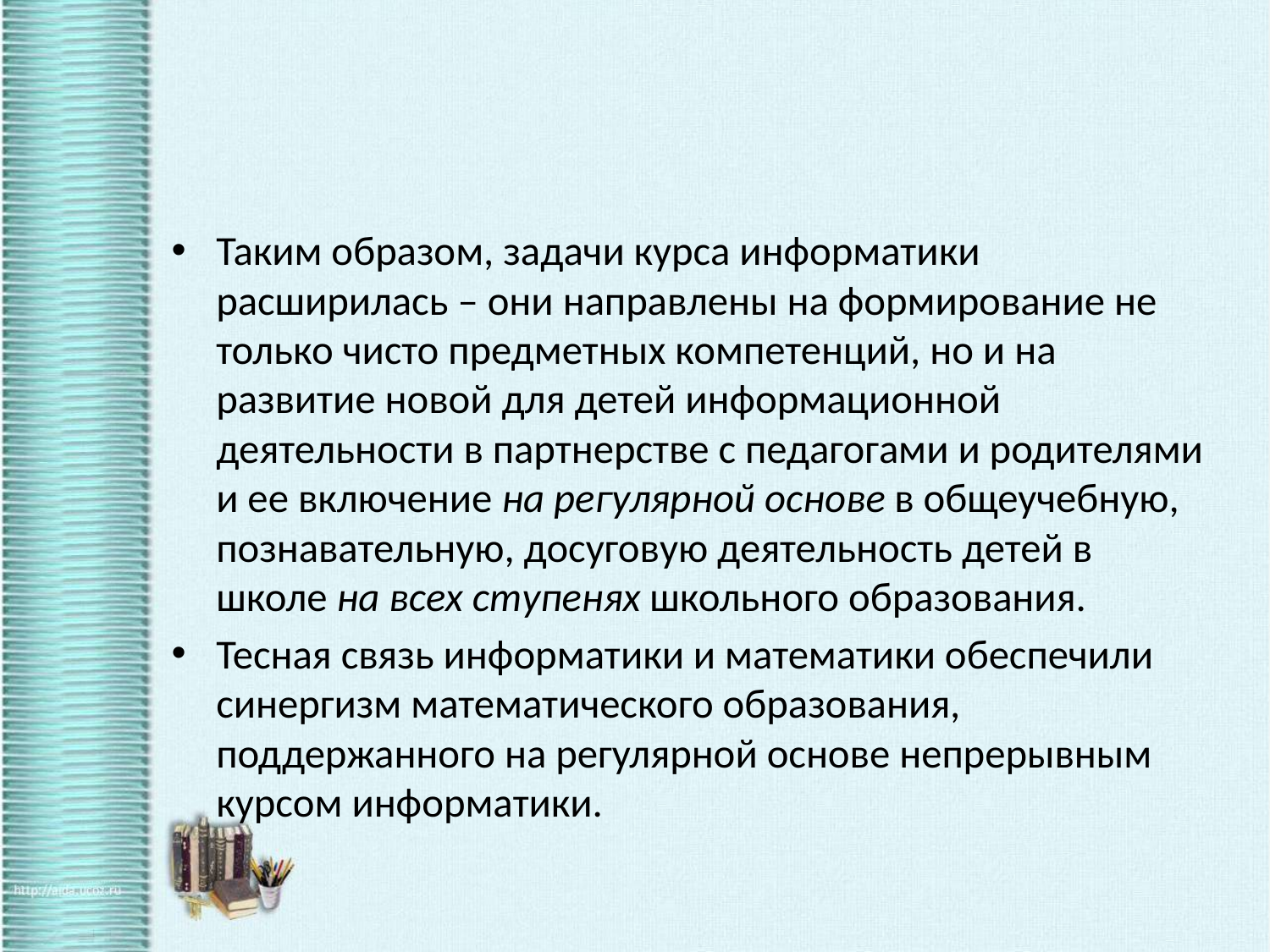

Таким образом, задачи курса информатики расширилась – они направлены на формирование не только чисто предметных компетенций, но и на развитие новой для детей информационной деятельности в партнерстве с педагогами и родителями и ее включение на регулярной основе в общеучебную, познавательную, досуговую деятельность детей в школе на всех ступенях школьного образования.
Тесная связь информатики и математики обеспечили синергизм математического образования, поддержанного на регулярной основе непрерывным курсом информатики.